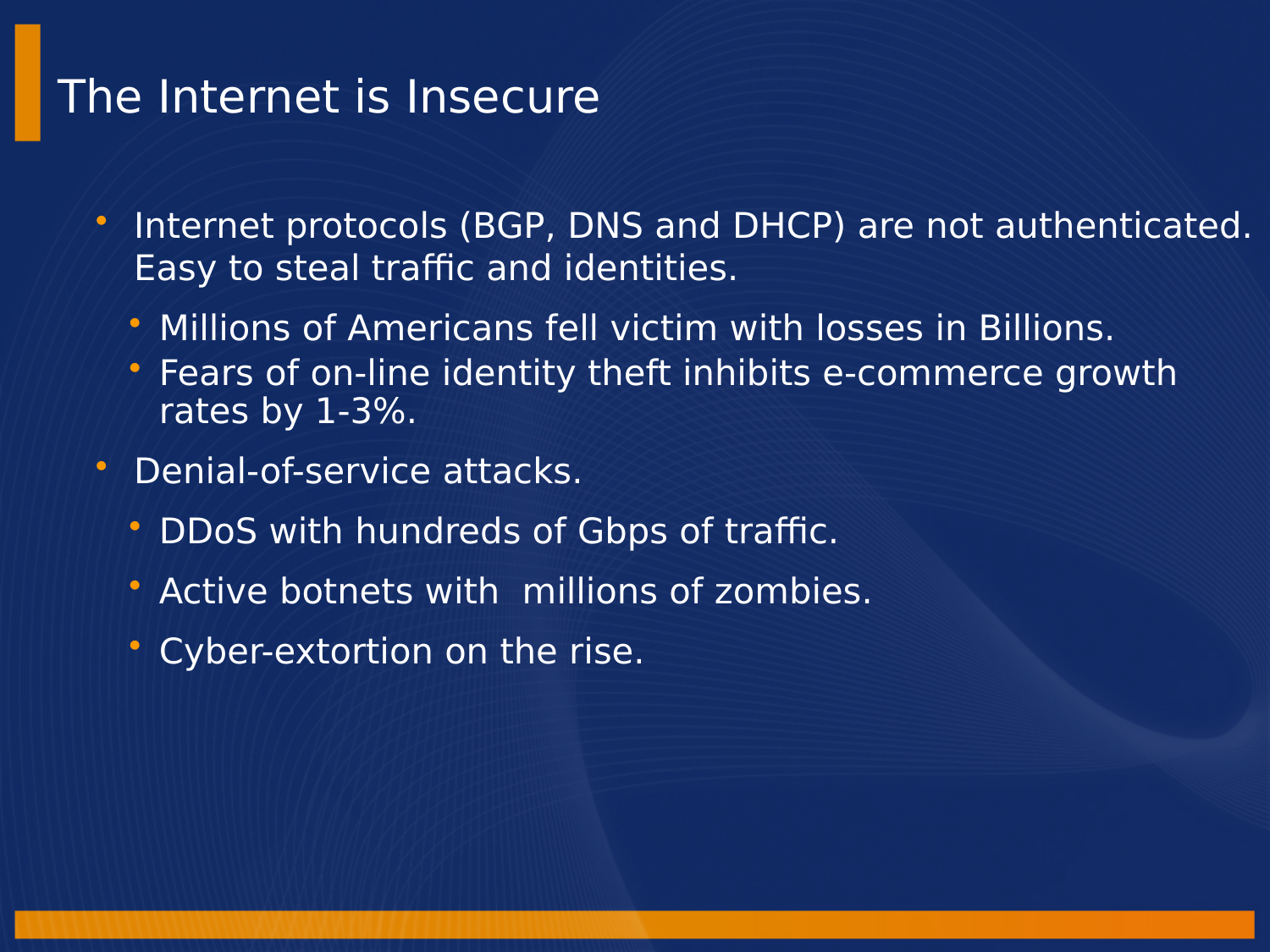

The Internet is Insecure
Internet protocols (BGP, DNS and DHCP) are not authenticated. Easy to steal traffic and identities.
Millions of Americans fell victim with losses in Billions.
Fears of on-line identity theft inhibits e-commerce growth rates by 1-3%.
Denial-of-service attacks.
DDoS with hundreds of Gbps of traffic.
Active botnets with  millions of zombies.
Cyber-extortion on the rise.